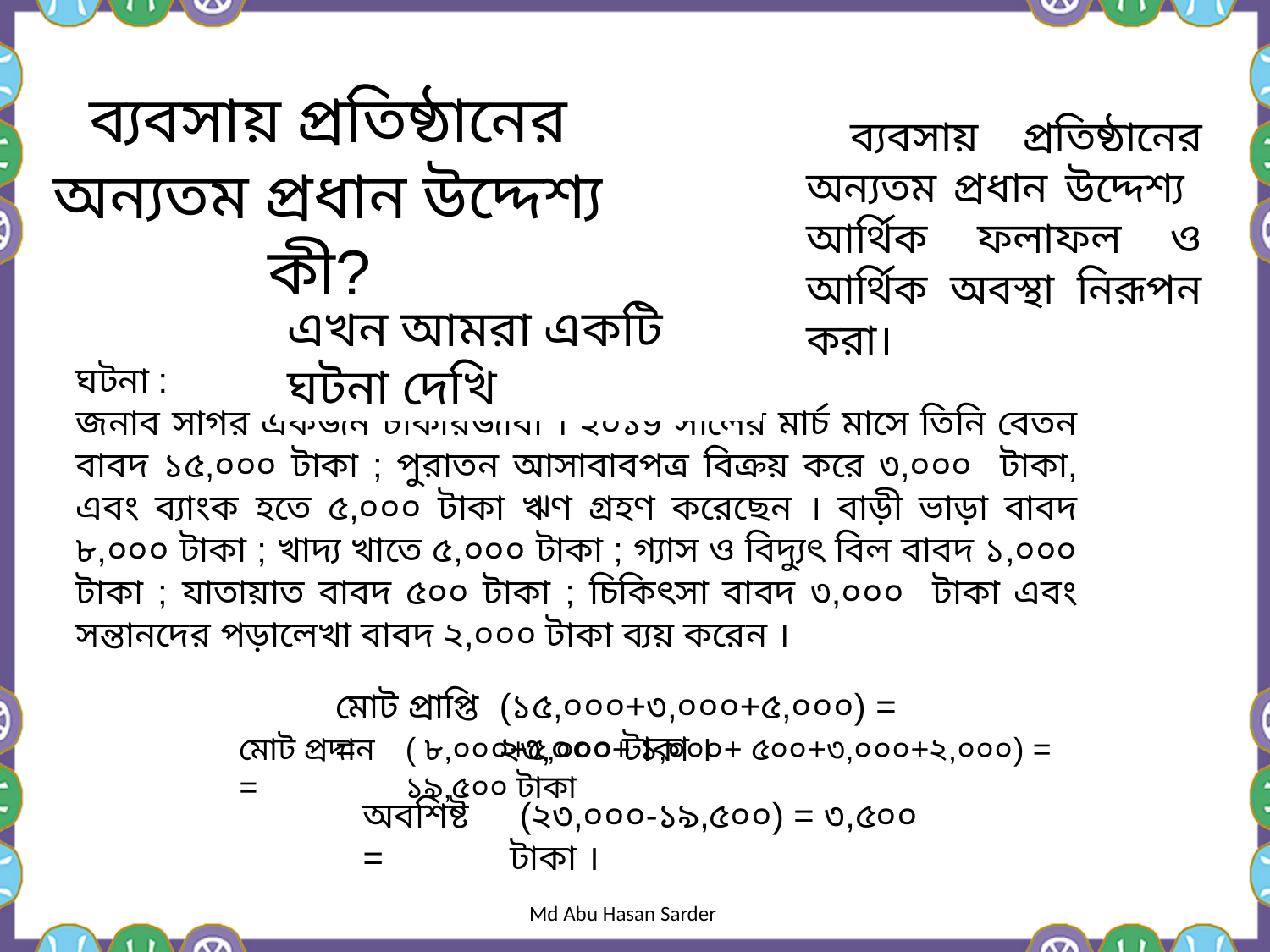

ব্যবসায় প্রতিষ্ঠানের অন্যতম প্রধান উদ্দেশ্য কী?
 ব্যবসায় প্রতিষ্ঠানের অন্যতম প্রধান উদ্দেশ্য  আর্থিক ফলাফল ও আর্থিক অবস্থা নিরূপন করা।
এখন আমরা একটি ঘটনা দেখি
ঘটনা :
জনাব সাগর একজন চাকরির্জীবী । ২০১9 সালের মার্চ মাসে তিনি বেতন বাবদ ১৫,০০০ টাকা ; পুরাতন আসাবাবপত্র বিক্রয় করে ৩,০০০  টাকা, এবং ব্যাংক হতে ৫,০০০ টাকা ঋণ গ্রহণ করেছেন । বাড়ী ভাড়া বাবদ ৮,০০০ টাকা ; খাদ্য খাতে ৫,০০০ টাকা ; গ্যাস ও বিদ্যুৎ বিল বাবদ ১,০০০ টাকা ; যাতায়াত বাবদ ৫০০ টাকা ; চিকিৎসা বাবদ ৩,০০০  টাকা এবং সন্তানদের পড়ালেখা বাবদ ২,০০০ টাকা ব্যয় করেন ।
মোট প্রাপ্তি =
(১৫,০০০+৩,০০০+৫,০০০) = ২৩,০০০ টাকা ।
মোট প্রদান =
( ৮,০০০+৫,০০০+ ১,০০০+ ৫০০+৩,০০০+২,০০০) =  ১৯,৫০০ টাকা
অবশিষ্ট =
 (২৩,০০০-১৯,৫০০) = ৩,৫০০ টাকা ।